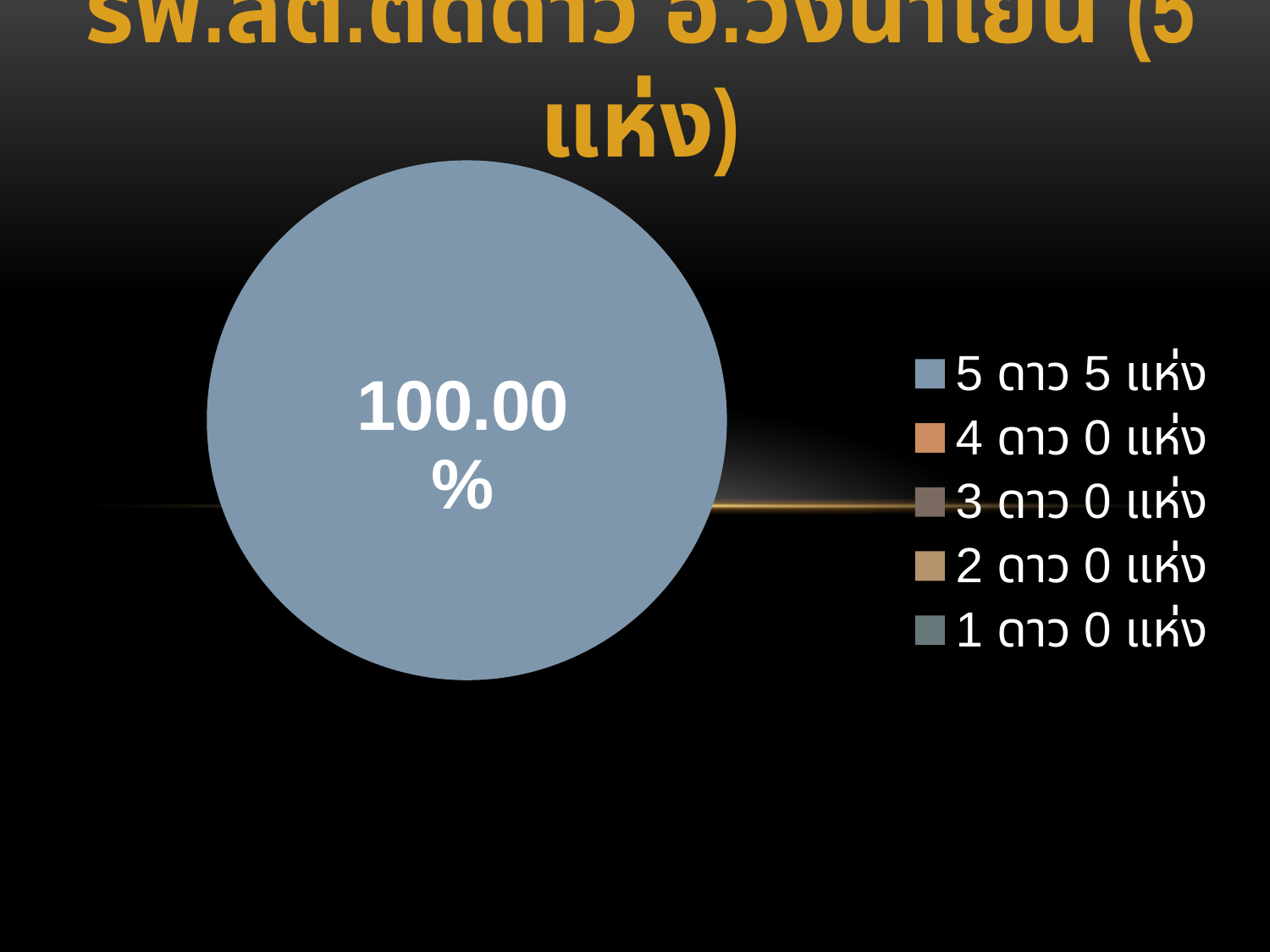

รพ.สต.ติดดาว อ.วังน้ำเย็น (5 แห่ง)

### Chart

| Category | การขาย |
|---|---|
| 5 ดาว 5 แห่ง | 100.0 |
| 4 ดาว 0 แห่ง | 0.0 |
| 3 ดาว 0 แห่ง | 0.0 |
| 2 ดาว 0 แห่ง | 0.0 |
| 1 ดาว 0 แห่ง | 0.0 |